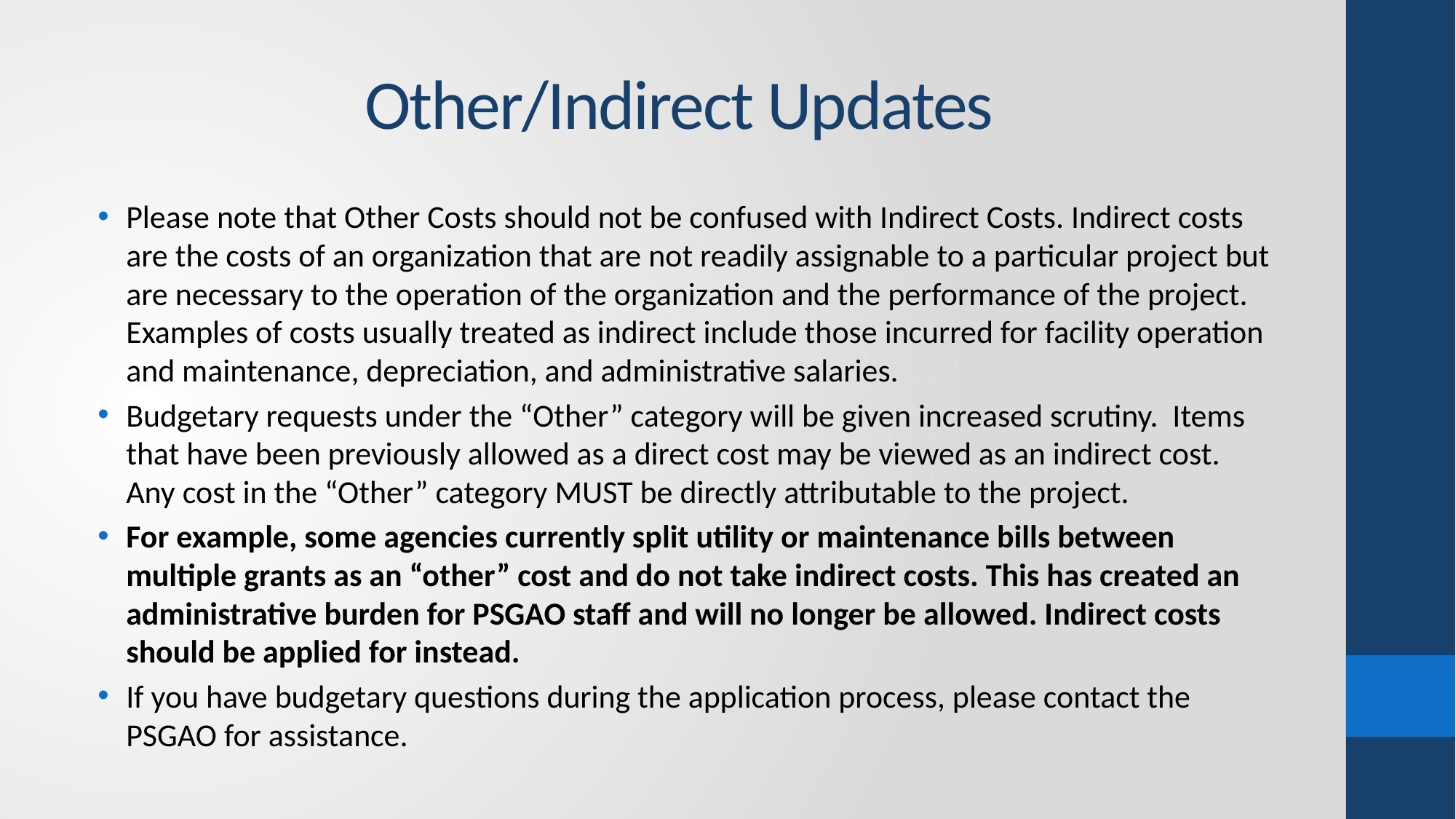

# Other/Indirect Updates
Please note that Other Costs should not be confused with Indirect Costs. Indirect costs are the costs of an organization that are not readily assignable to a particular project but are necessary to the operation of the organization and the performance of the project. Examples of costs usually treated as indirect include those incurred for facility operation and maintenance, depreciation, and administrative salaries.
Budgetary requests under the “Other” category will be given increased scrutiny.  Items that have been previously allowed as a direct cost may be viewed as an indirect cost.  Any cost in the “Other” category MUST be directly attributable to the project.
For example, some agencies currently split utility or maintenance bills between multiple grants as an “other” cost and do not take indirect costs. This has created an administrative burden for PSGAO staff and will no longer be allowed. Indirect costs should be applied for instead.
If you have budgetary questions during the application process, please contact the PSGAO for assistance.